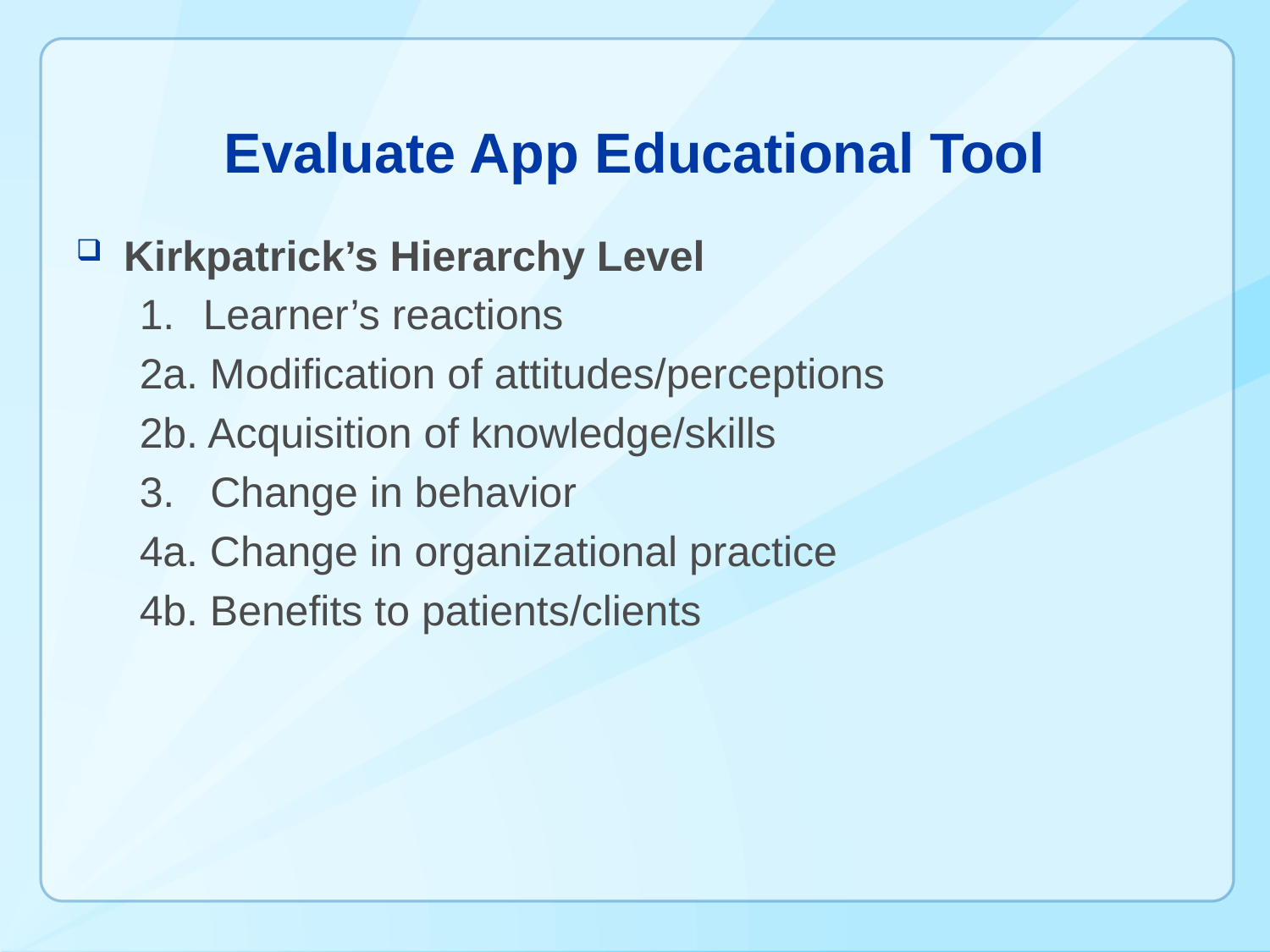

# Evaluate App Educational Tool
Kirkpatrick’s Hierarchy Level
Learner’s reactions
2a. Modification of attitudes/perceptions
2b. Acquisition of knowledge/skills
3.   Change in behavior
4a. Change in organizational practice
4b. Benefits to patients/clients